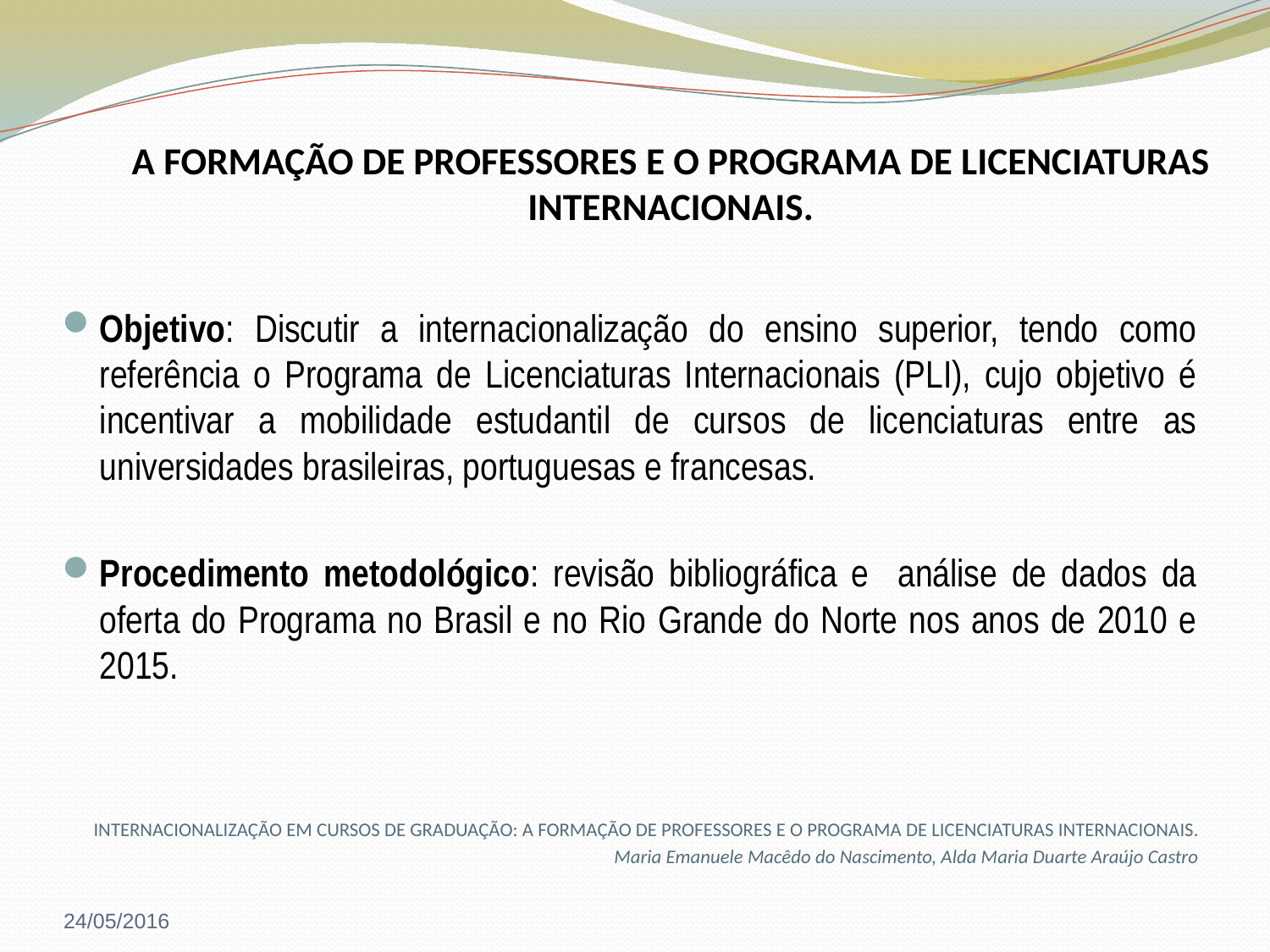

# A FORMAÇÃO DE PROFESSORES E O PROGRAMA DE LICENCIATURAS INTERNACIONAIS.
Objetivo: Discutir a internacionalização do ensino superior, tendo como referência o Programa de Licenciaturas Internacionais (PLI), cujo objetivo é incentivar a mobilidade estudantil de cursos de licenciaturas entre as universidades brasileiras, portuguesas e francesas.

Procedimento metodológico: revisão bibliográfica e  análise de dados da oferta do Programa no Brasil e no Rio Grande do Norte nos anos de 2010 e 2015.

INTERNACIONALIZAÇÃO EM CURSOS DE GRADUAÇÃO: A FORMAÇÃO DE PROFESSORES E O PROGRAMA DE LICENCIATURAS INTERNACIONAIS.
Maria Emanuele Macêdo do Nascimento, Alda Maria Duarte Araújo Castro

24/05/2016